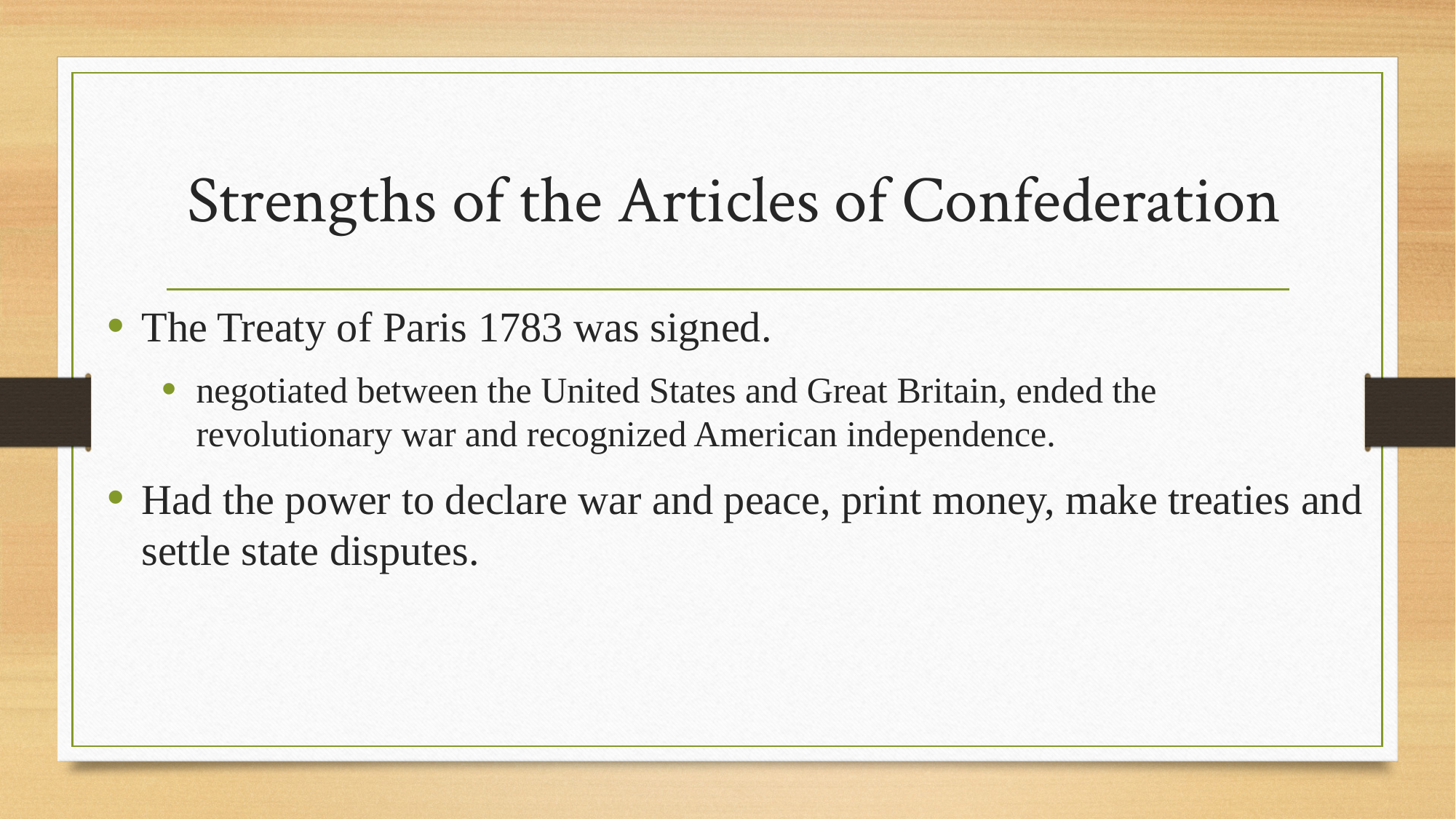

# Strengths of the Articles of Confederation
The Treaty of Paris 1783 was signed.
negotiated between the United States and Great Britain, ended the revolutionary war and recognized American independence.
Had the power to declare war and peace, print money, make treaties and settle state disputes.